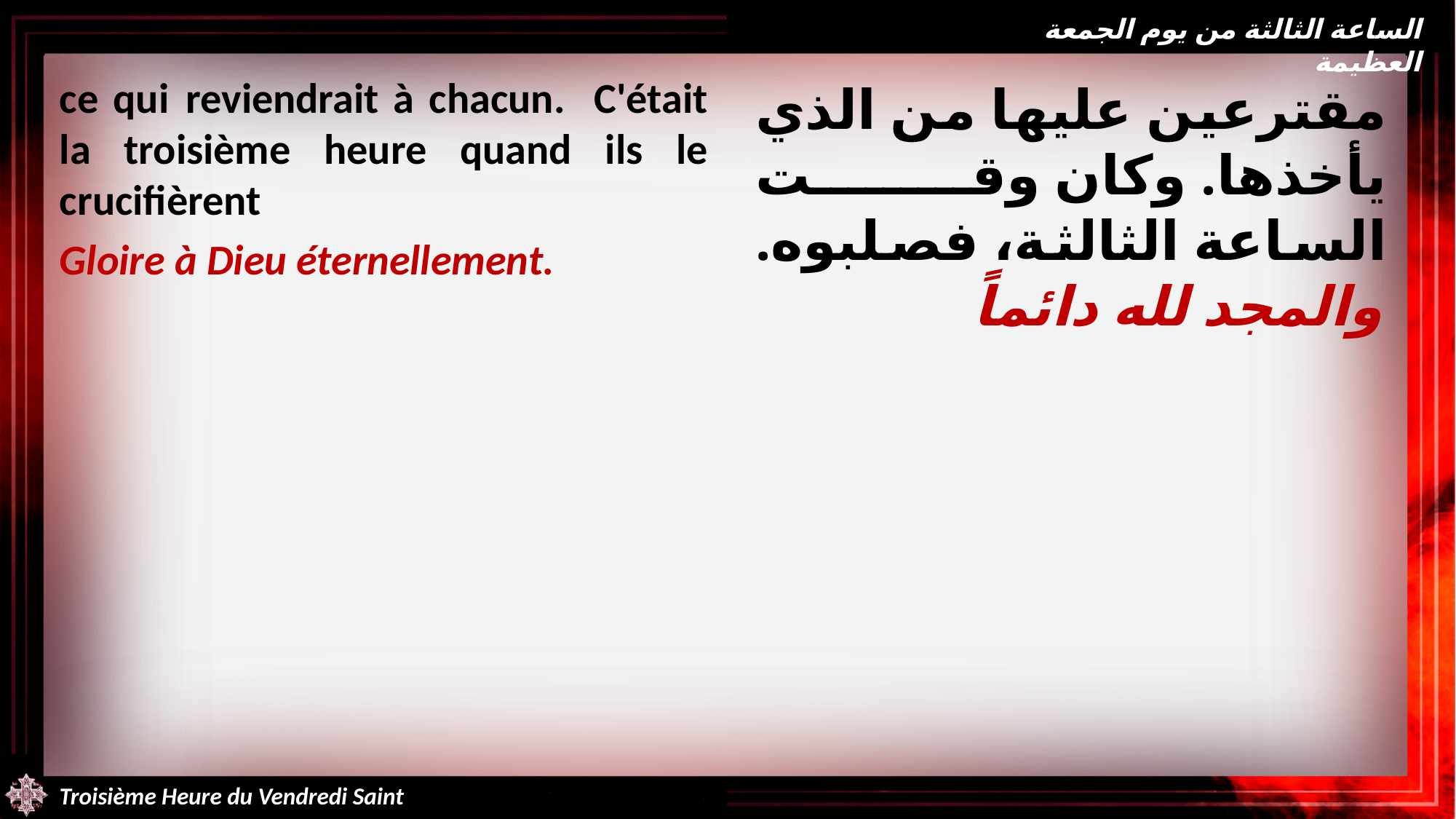

الساعة الثالثة من يوم الجمعة العظيمة
ce qui reviendrait à chacun.  C'était la troisième heure quand ils le crucifièrent
Gloire à Dieu éternellement.

مقترعين عليها من الذي يأخذها. وكان وقت الساعة الثالثة، فصلبوه. والمجد لله دائماً

Troisième Heure du Vendredi Saint